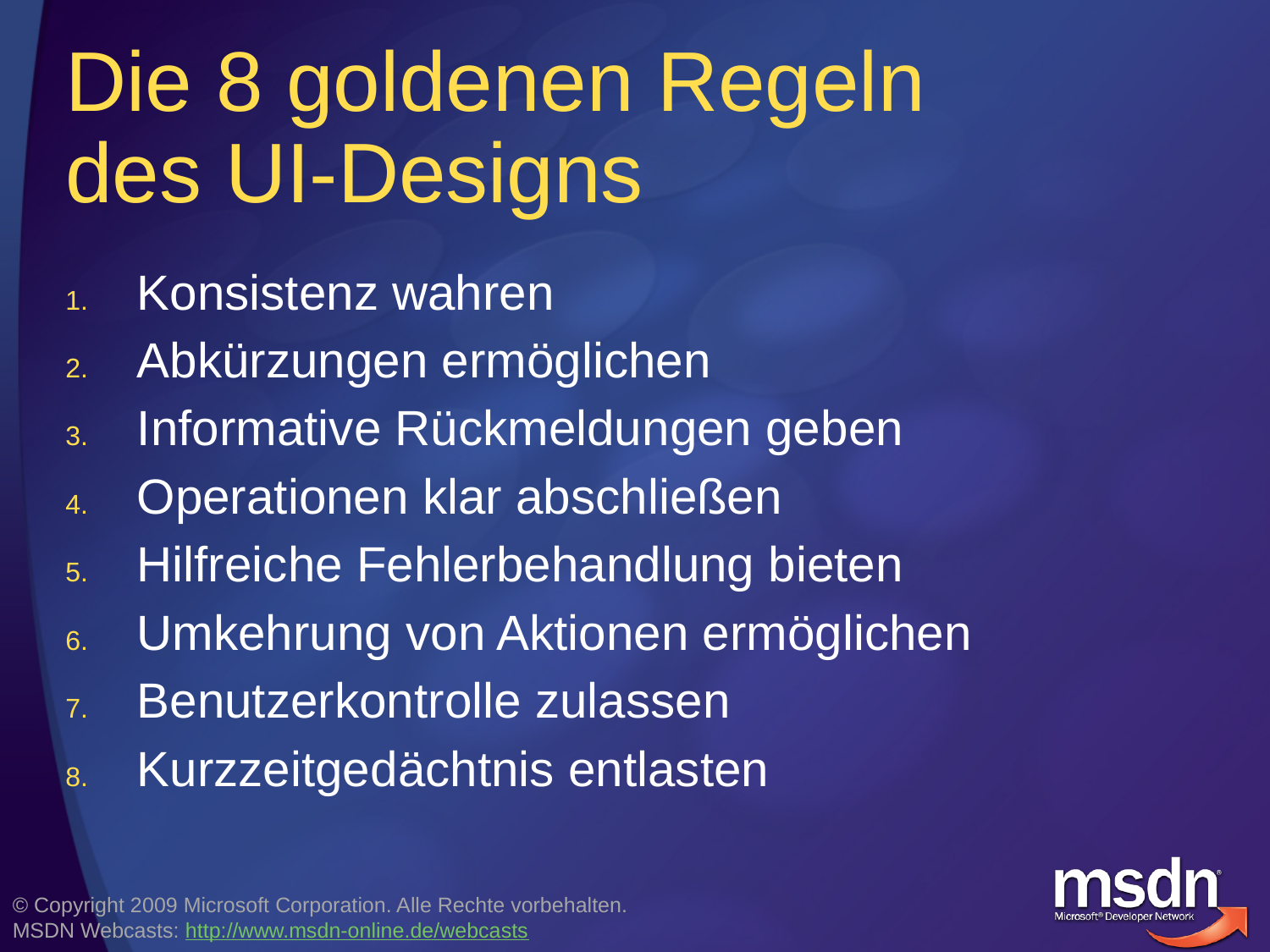

# Die 8 goldenen Regeln des UI-Designs
Konsistenz wahren
Abkürzungen ermöglichen
Informative Rückmeldungen geben
Operationen klar abschließen
Hilfreiche Fehlerbehandlung bieten
Umkehrung von Aktionen ermöglichen
Benutzerkontrolle zulassen
Kurzzeitgedächtnis entlasten